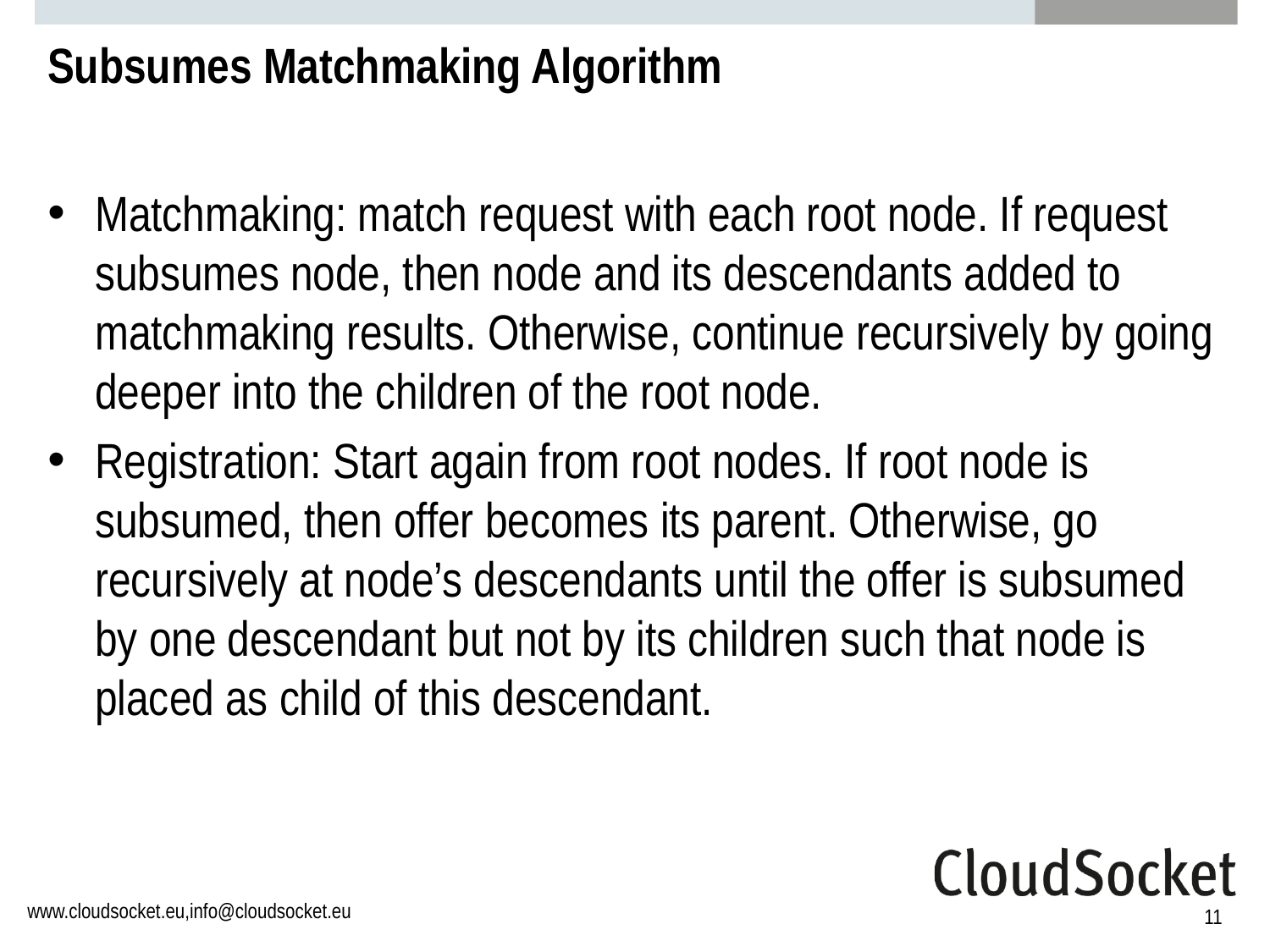

# Subsumes Matchmaking Algorithm
Matchmaking: match request with each root node. If request subsumes node, then node and its descendants added to matchmaking results. Otherwise, continue recursively by going deeper into the children of the root node.
Registration: Start again from root nodes. If root node is subsumed, then offer becomes its parent. Otherwise, go recursively at node’s descendants until the offer is subsumed by one descendant but not by its children such that node is placed as child of this descendant.

11